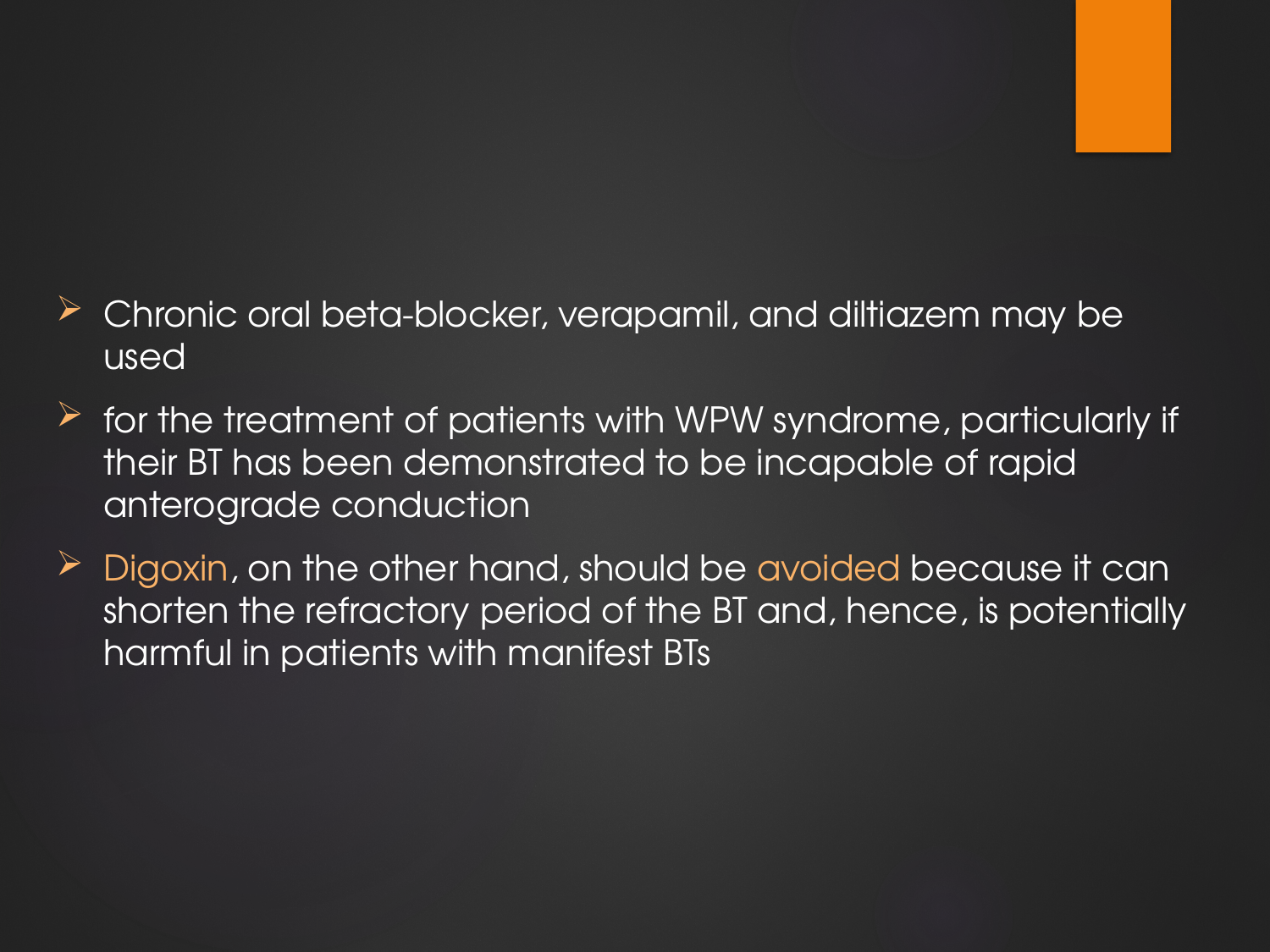

#
Chronic oral beta-blocker, verapamil, and diltiazem may be used
for the treatment of patients with WPW syndrome, particularly if their BT has been demonstrated to be incapable of rapid anterograde conduction
Digoxin, on the other hand, should be avoided because it can shorten the refractory period of the BT and, hence, is potentially harmful in patients with manifest BTs